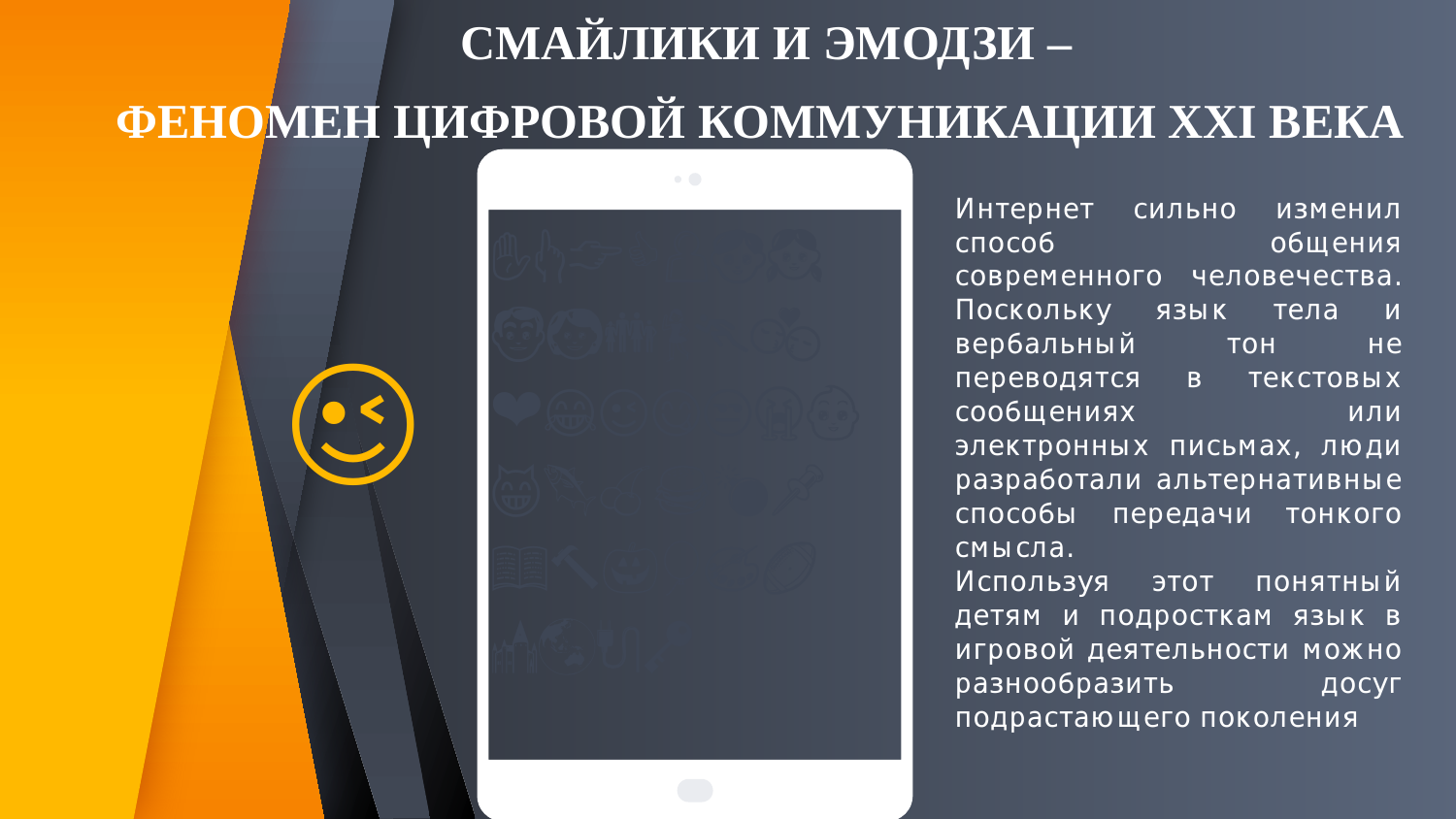

Смайлики и Эмодзи –
феномен цифровой коммуникации XXI века

Интернет сильно изменил способ  общения современного человечества. Поскольку язык тела и вербальный тон не переводятся в текстовых сообщениях или электронных письмах, люди разработали альтернативные способы передачи тонкого смысла.
Используя этот понятный детям и подросткам язык в игровой деятельности можно разнообразить досуг подрастающего поколения
✋👆👉👍👤👦👧👨👩👪💃🏃💑❤😂😉😋😒😭👶😸🐟🍒🍔💣📌📖🔨🎃🎈🎨🏈🏰🌏🔌🔑
😉